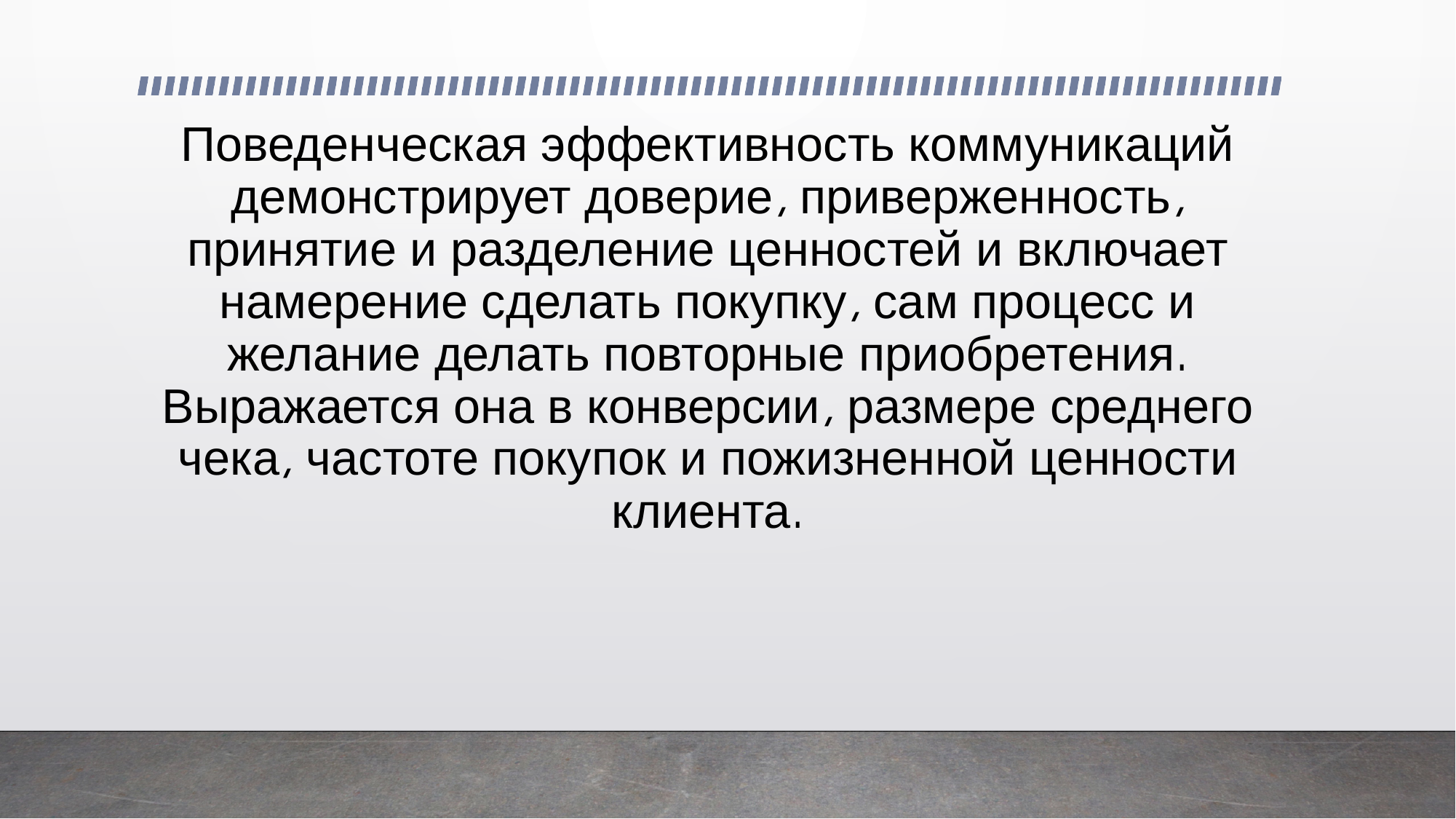

# Поведенческая эффективность коммуникаций демонстрирует доверие, приверженность, принятие и разделение ценностей и включает намерение сделать покупку, сам процесс и желание делать повторные приобретения. Выражается она в конверсии, размере среднего чека, частоте покупок и пожизненной ценности клиента.